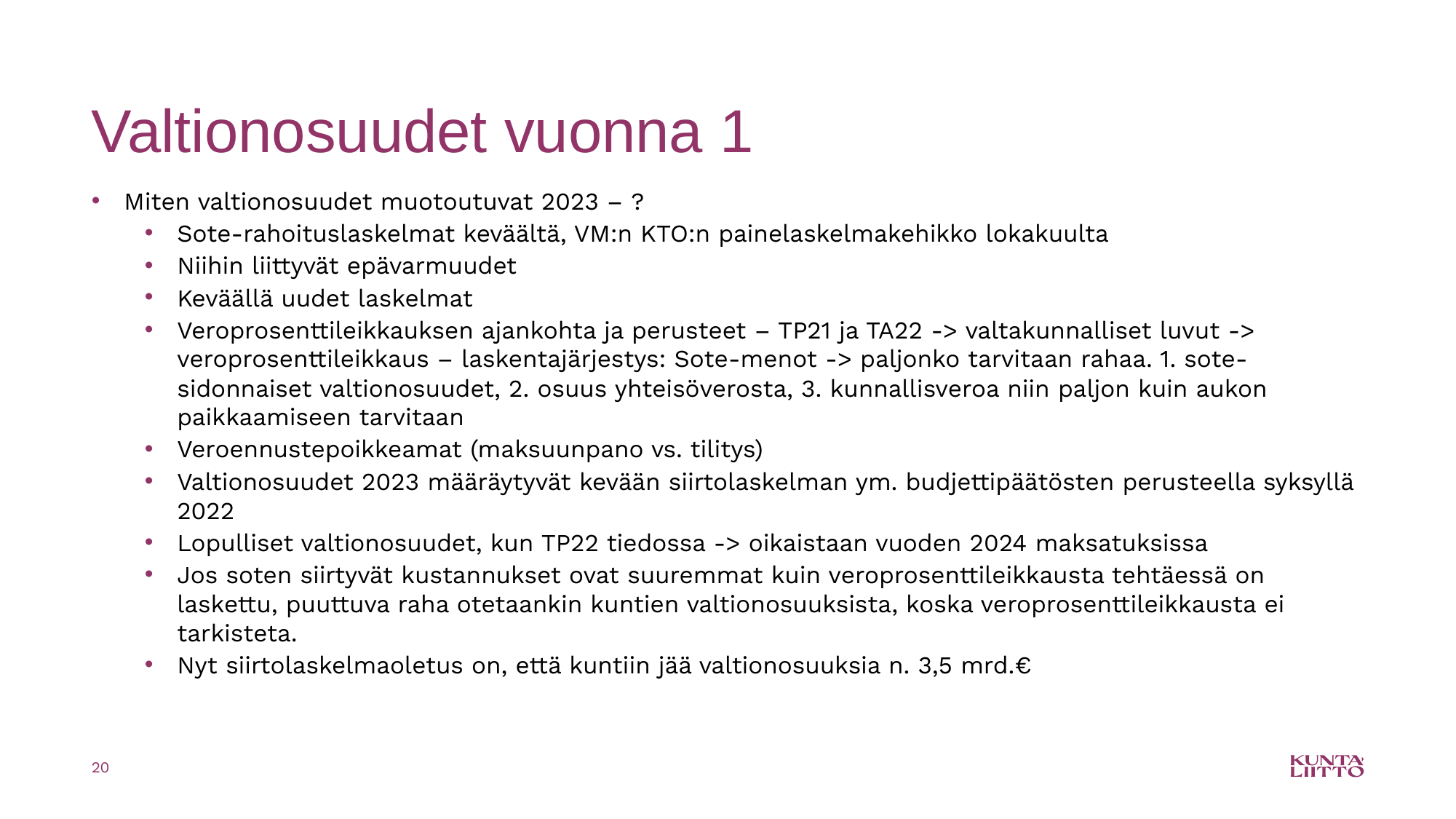

# Valtionosuudet vuonna 1
Miten valtionosuudet muotoutuvat 2023 – ?
Sote-rahoituslaskelmat keväältä, VM:n KTO:n painelaskelmakehikko lokakuulta
Niihin liittyvät epävarmuudet
Keväällä uudet laskelmat
Veroprosenttileikkauksen ajankohta ja perusteet – TP21 ja TA22 -> valtakunnalliset luvut -> veroprosenttileikkaus – laskentajärjestys: Sote-menot -> paljonko tarvitaan rahaa. 1. sote-sidonnaiset valtionosuudet, 2. osuus yhteisöverosta, 3. kunnallisveroa niin paljon kuin aukon paikkaamiseen tarvitaan
Veroennustepoikkeamat (maksuunpano vs. tilitys)
Valtionosuudet 2023 määräytyvät kevään siirtolaskelman ym. budjettipäätösten perusteella syksyllä 2022
Lopulliset valtionosuudet, kun TP22 tiedossa -> oikaistaan vuoden 2024 maksatuksissa
Jos soten siirtyvät kustannukset ovat suuremmat kuin veroprosenttileikkausta tehtäessä on laskettu, puuttuva raha otetaankin kuntien valtionosuuksista, koska veroprosenttileikkausta ei tarkisteta.
Nyt siirtolaskelmaoletus on, että kuntiin jää valtionosuuksia n. 3,5 mrd.€
20